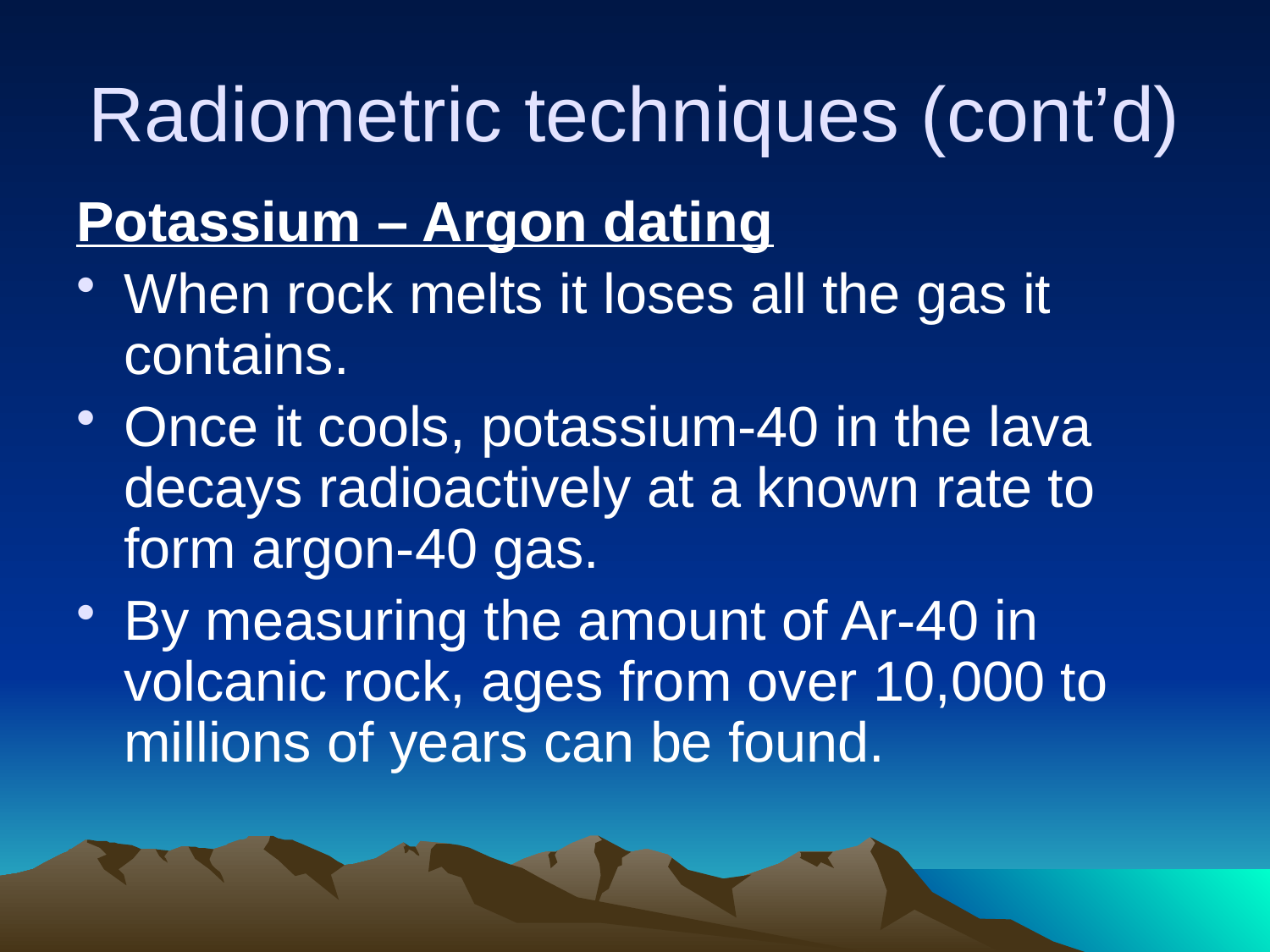

# Radiometric techniques (cont’d)
Potassium – Argon dating
When rock melts it loses all the gas it contains.
Once it cools, potassium-40 in the lava decays radioactively at a known rate to form argon-40 gas.
By measuring the amount of Ar-40 in volcanic rock, ages from over 10,000 to millions of years can be found.